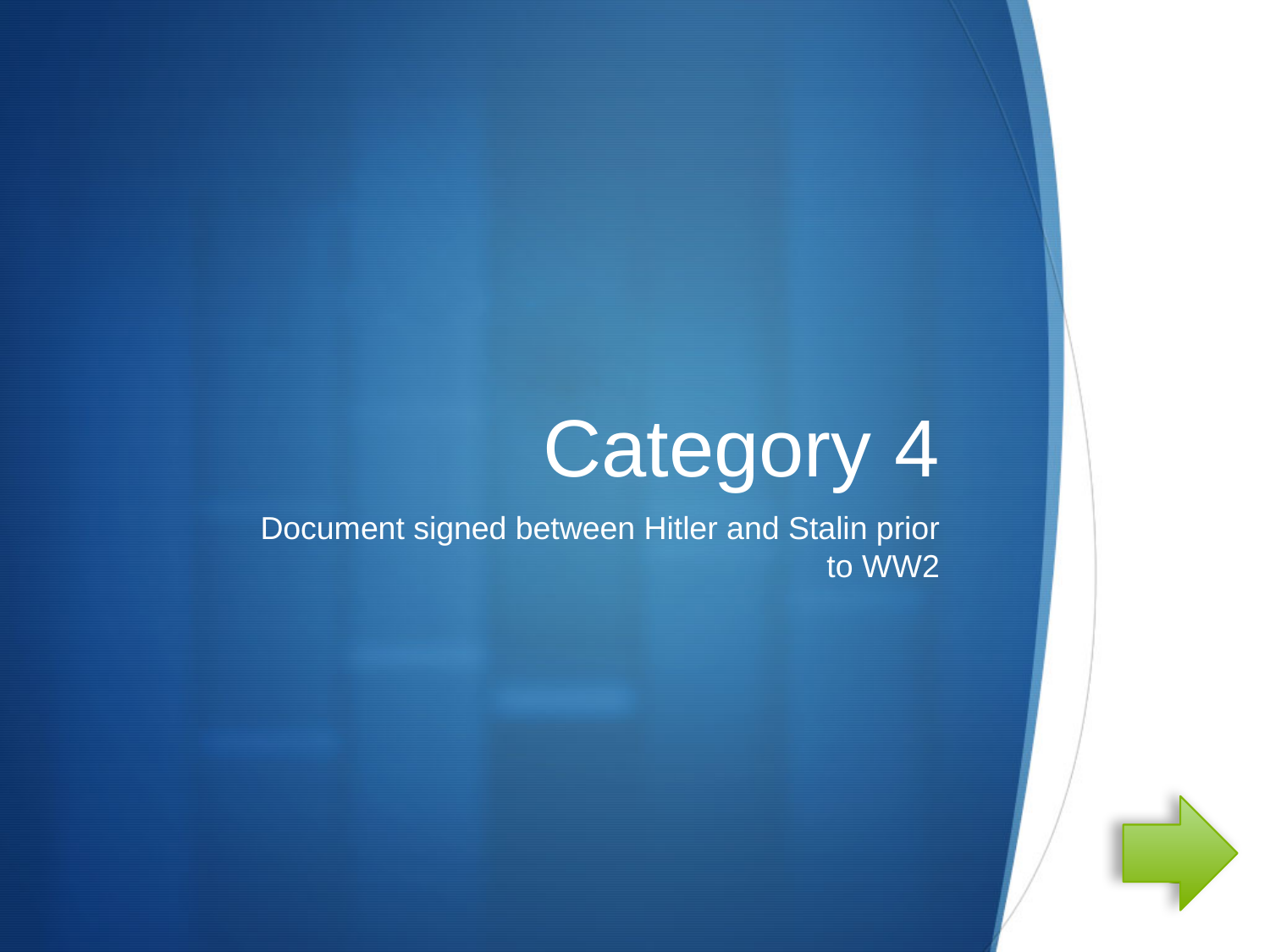

# Category 4
Document signed between Hitler and Stalin prior to WW2